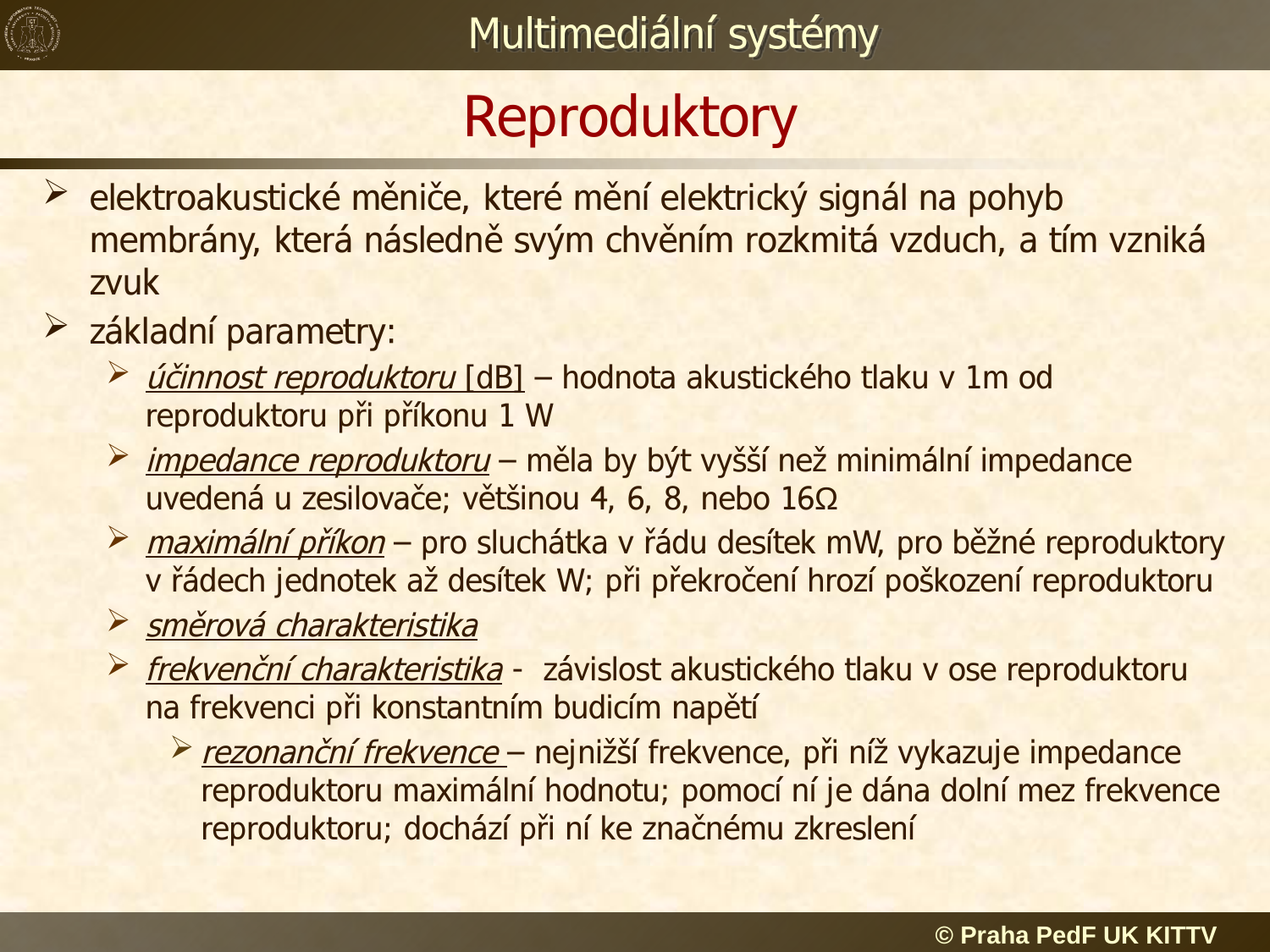

# Reproduktory
elektroakustické měniče, které mění elektrický signál na pohyb membrány, která následně svým chvěním rozkmitá vzduch, a tím vzniká zvuk
základní parametry:
účinnost reproduktoru [dB] – hodnota akustického tlaku v 1m od reproduktoru při příkonu 1 W
impedance reproduktoru – měla by být vyšší než minimální impedance uvedená u zesilovače; většinou 4, 6, 8, nebo 16Ω
maximální příkon – pro sluchátka v řádu desítek mW, pro běžné reproduktory v řádech jednotek až desítek W; při překročení hrozí poškození reproduktoru
směrová charakteristika
frekvenční charakteristika -  závislost akustického tlaku v ose reproduktoru na frekvenci při konstantním budicím napětí
rezonanční frekvence – nejnižší frekvence, při níž vykazuje impedance  reproduktoru maximální hodnotu; pomocí ní je dána dolní mez frekvence reproduktoru; dochází při ní ke značnému zkreslení